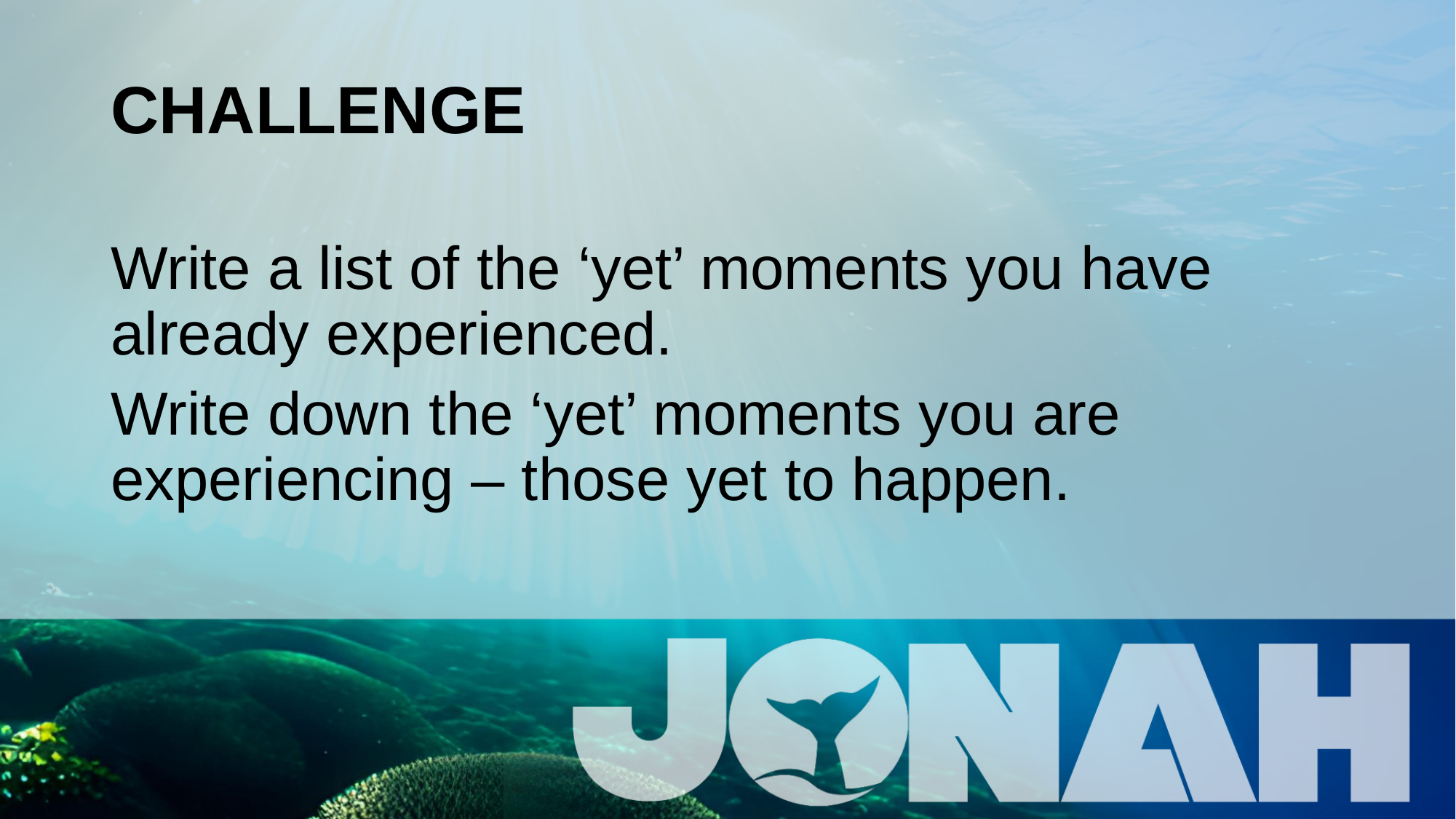

# CHALLENGE

Write a list of the ‘yet’ moments you have already experienced.
Write down the ‘yet’ moments you are experiencing – those yet to happen.